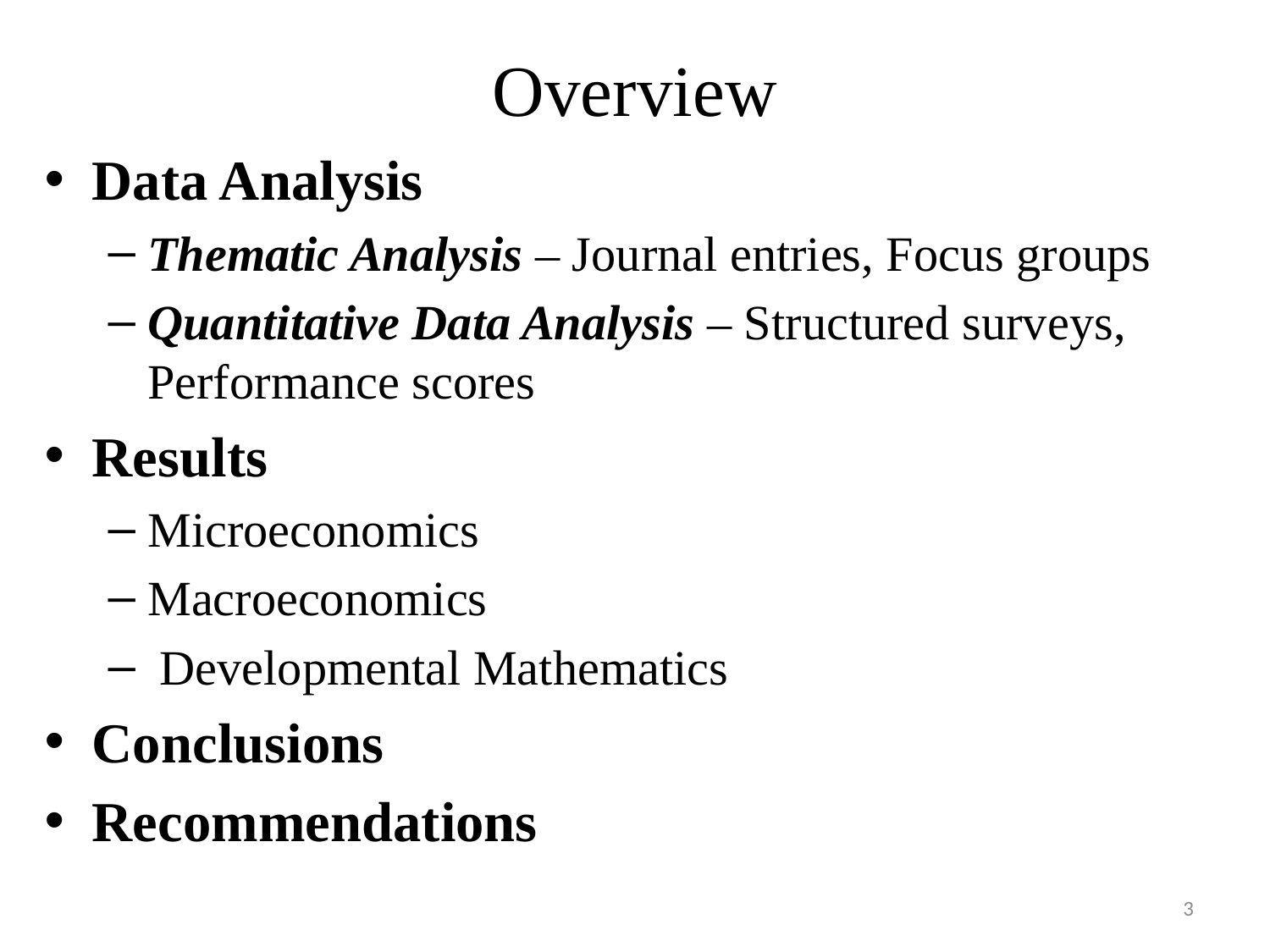

# Overview
Data Analysis
Thematic Analysis – Journal entries, Focus groups
Quantitative Data Analysis – Structured surveys, Performance scores
Results
Microeconomics
Macroeconomics
 Developmental Mathematics
Conclusions
Recommendations

3